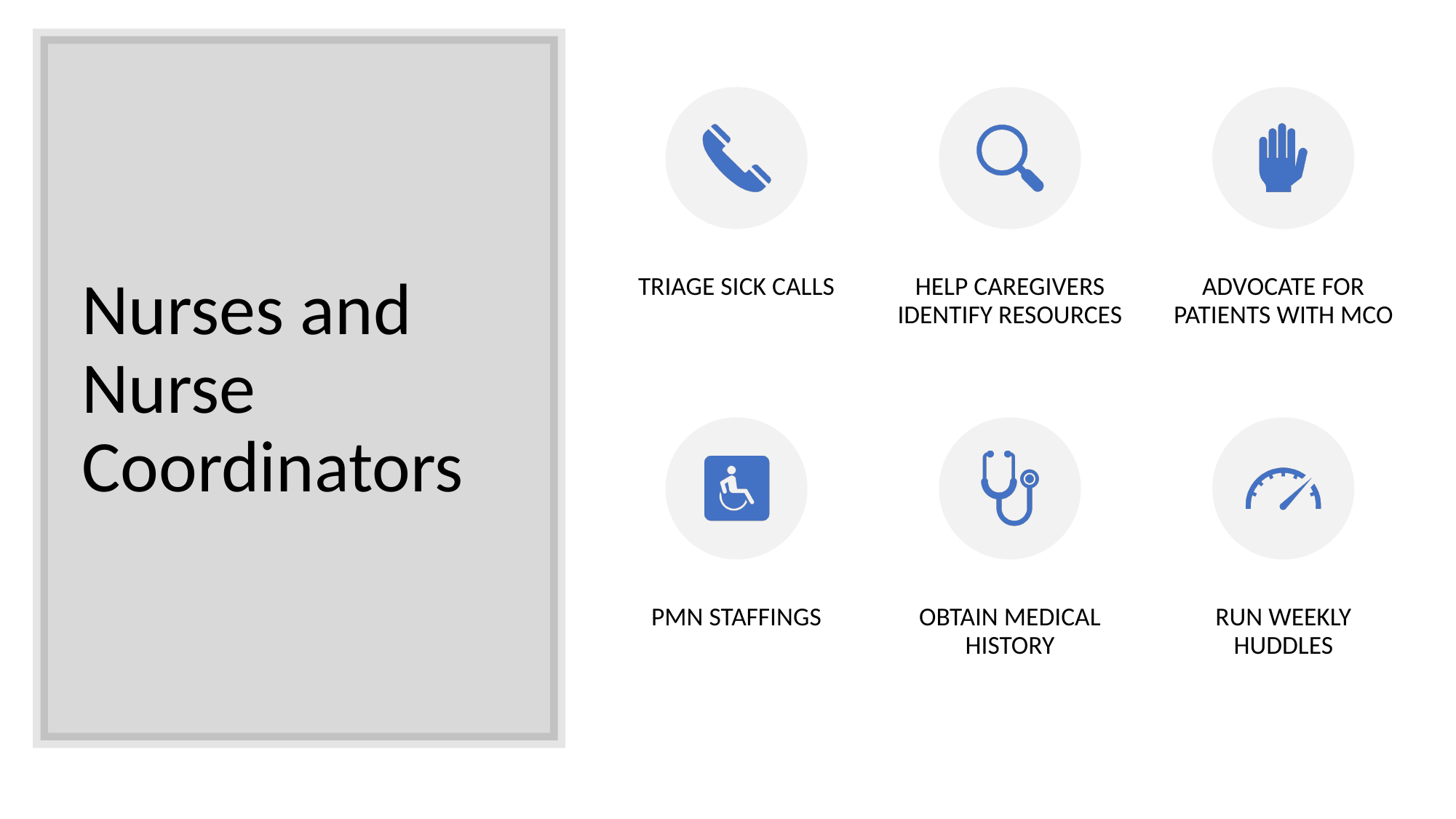

Triage sick calls
Help caregivers identify resources
Advocate for patients with MCO
PMN staffings
Obtain medical history
Run weekly huddles
# Nurses and Nurse Coordinators